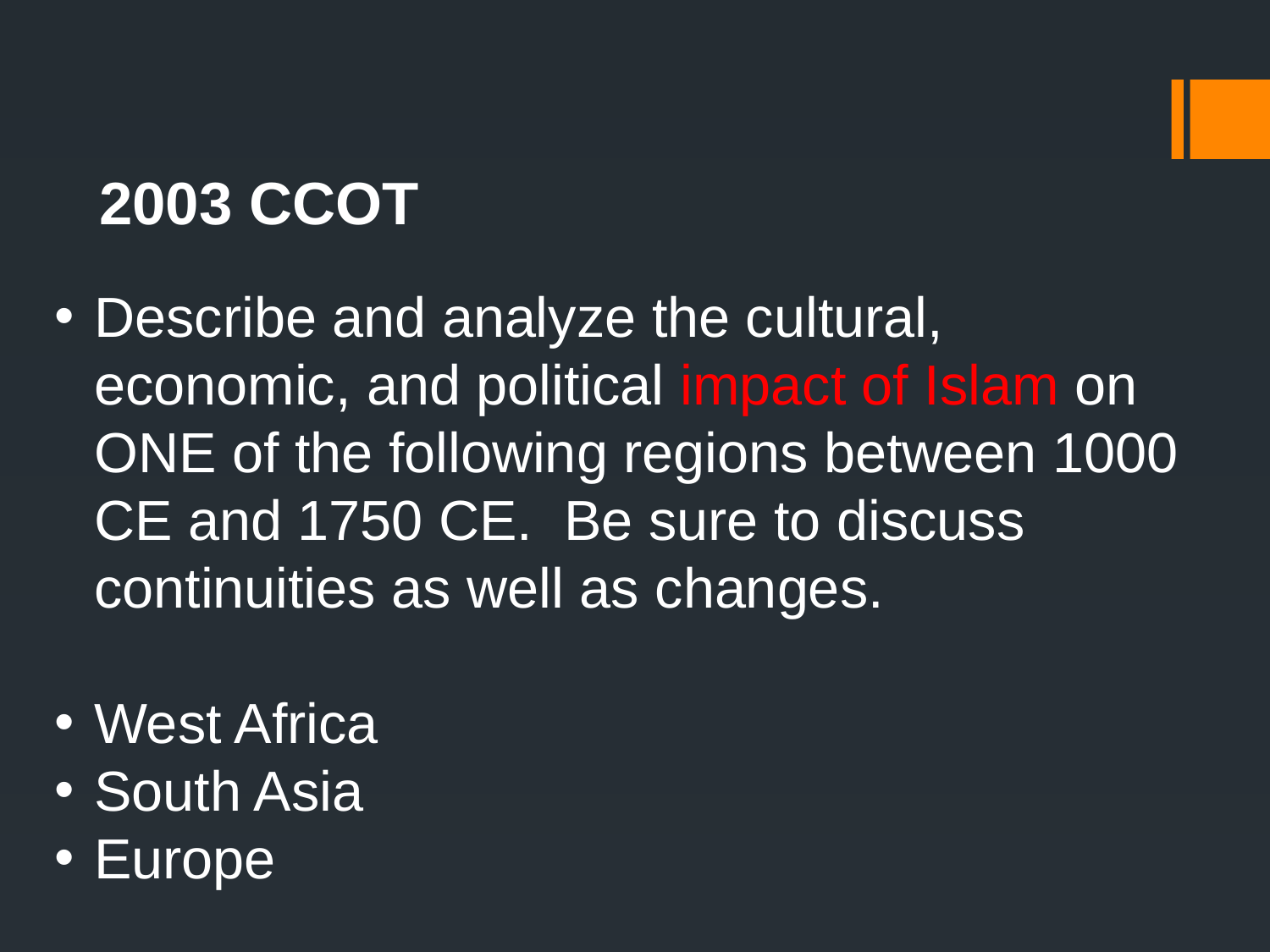

2003 CCOT
Describe and analyze the cultural, economic, and political impact of Islam on ONE of the following regions between 1000 CE and 1750 CE.  Be sure to discuss continuities as well as changes.

West Africa
South Asia
Europe